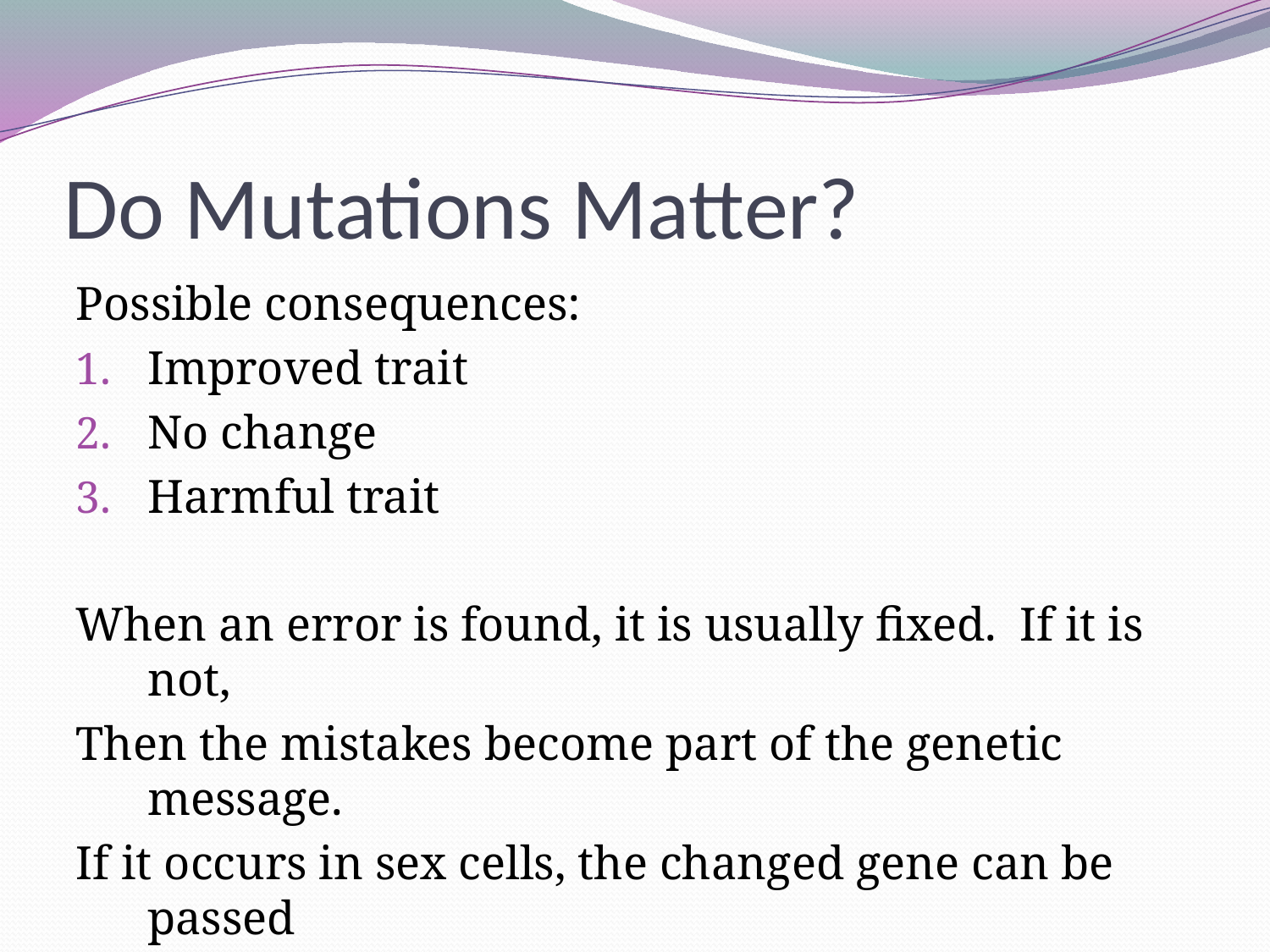

# Do Mutations Matter?
Possible consequences:
Improved trait
No change
Harmful trait

When an error is found, it is usually fixed.  If it is not,
Then the mistakes become part of the genetic message.
If it occurs in sex cells, the changed gene can be passed
on to the next generation.